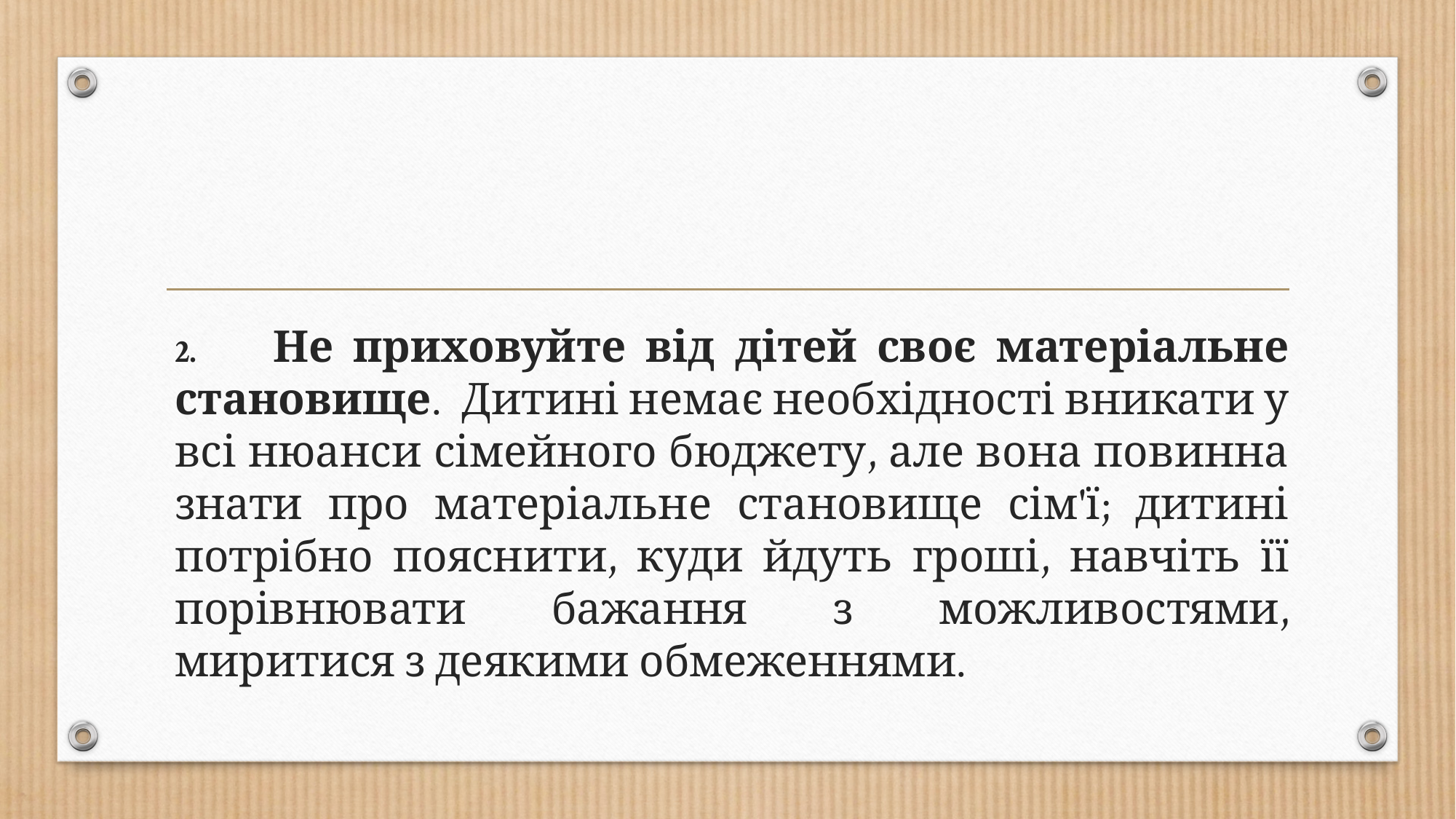

#
2.	Не приховуйте від дітей своє матеріальне становище.  Дитині немає необхідності вникати у всі нюанси сімейного бюджету, але вона повинна знати про матеріальне становище сім'ї; дитині потрібно пояснити, куди йдуть гроші, навчіть її порівнювати бажання з можливостями, миритися з деякими обмеженнями.